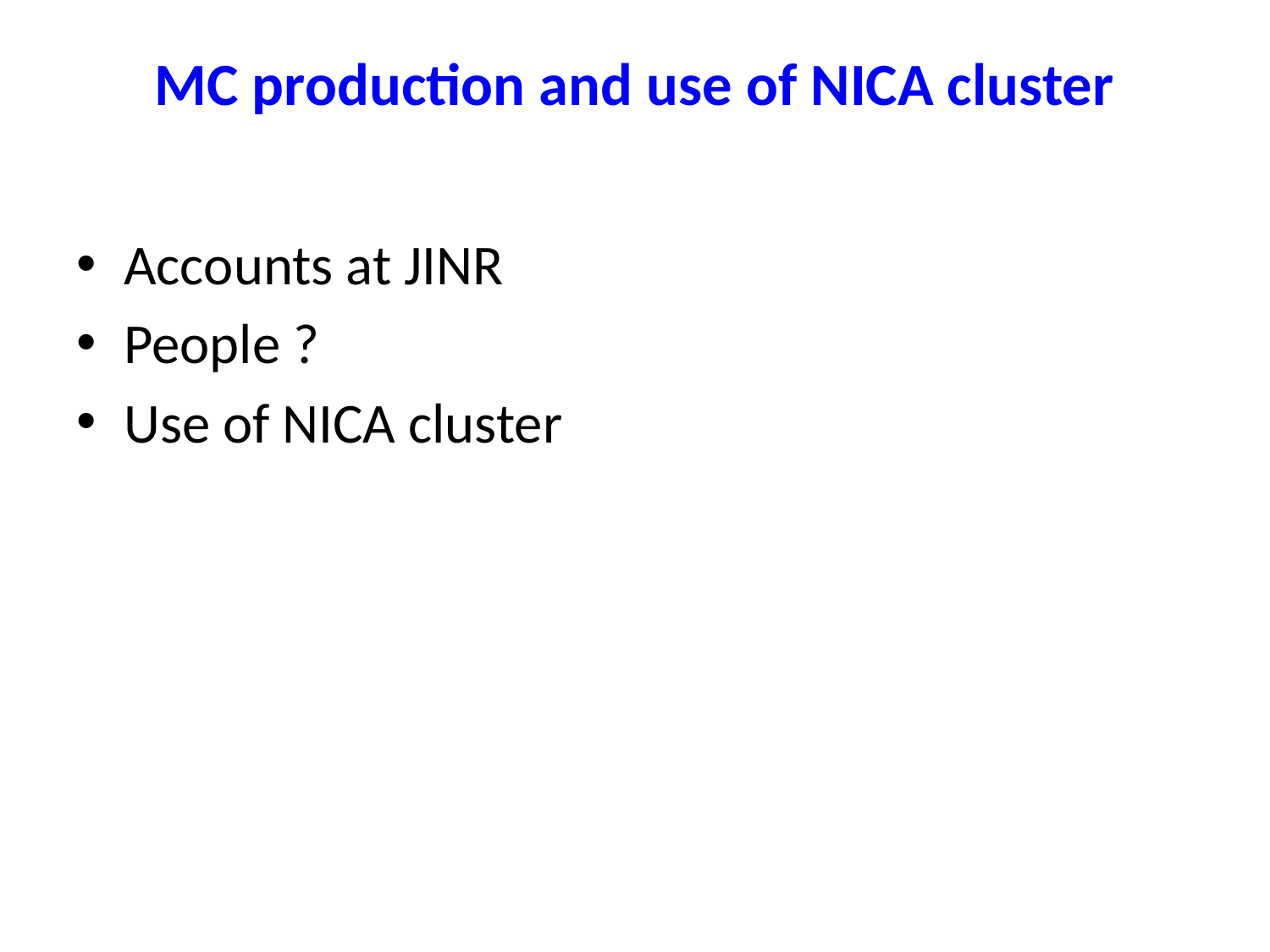

# MC production and use of NICA cluster
Accounts at JINR
People ?
Use of NICA cluster